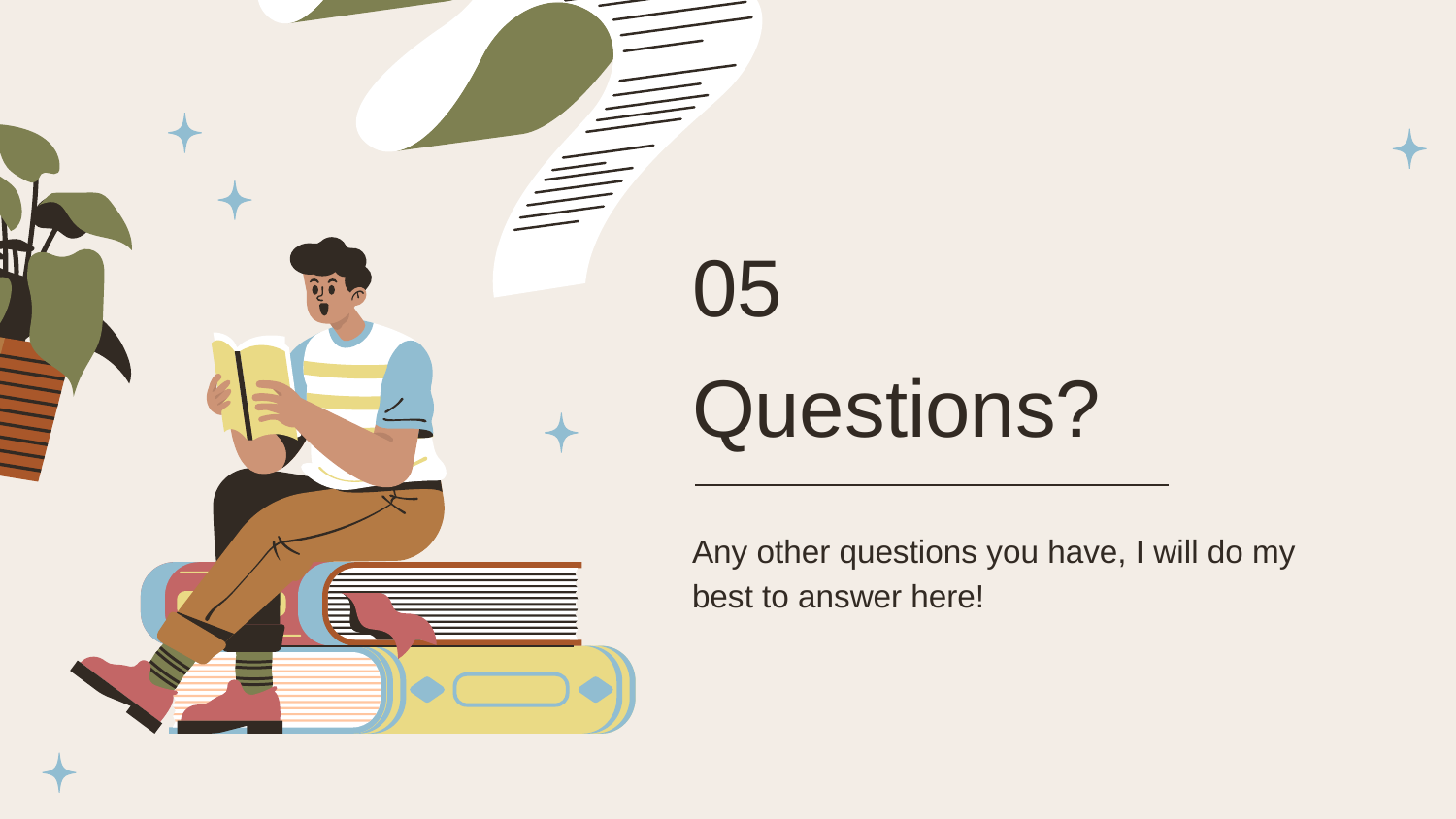

05
# Questions?
Any other questions you have, I will do my best to answer here!